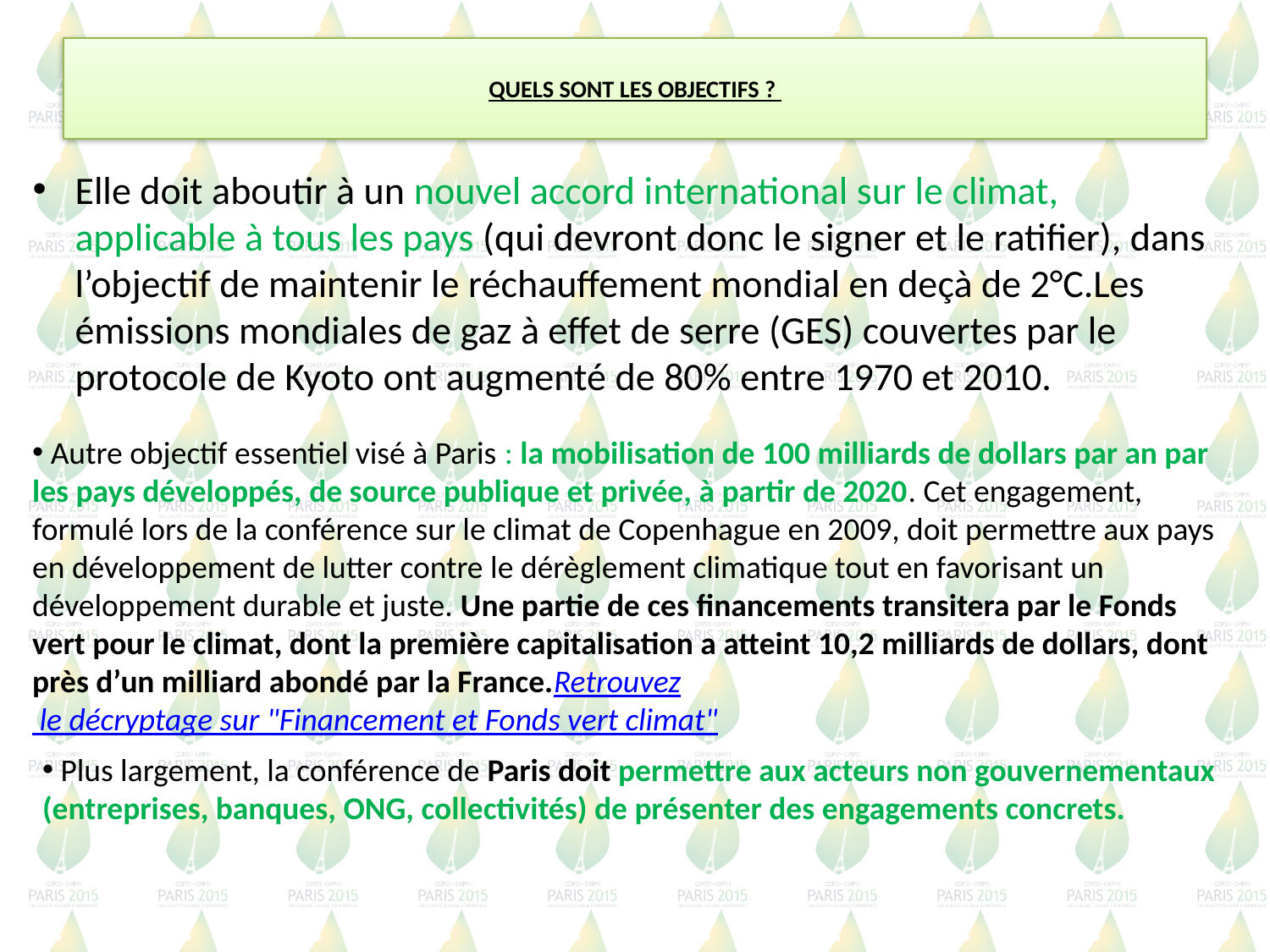

# QUELS SONT LES OBJECTIFS ?
Elle doit aboutir à un nouvel accord international sur le climat, applicable à tous les pays (qui devront donc le signer et le ratifier), dans l’objectif de maintenir le réchauffement mondial en deçà de 2°C.Les émissions mondiales de gaz à effet de serre (GES) couvertes par le protocole de Kyoto ont augmenté de 80% entre 1970 et 2010.
 Autre objectif essentiel visé à Paris : la mobilisation de 100 milliards de dollars par an par les pays développés, de source publique et privée, à partir de 2020. Cet engagement, formulé lors de la conférence sur le climat de Copenhague en 2009, doit permettre aux pays en développement de lutter contre le dérèglement climatique tout en favorisant un développement durable et juste. Une partie de ces financements transitera par le Fonds vert pour le climat, dont la première capitalisation a atteint 10,2 milliards de dollars, dont près d’un milliard abondé par la France.Retrouvez le décryptage sur "Financement et Fonds vert climat"
 Plus largement, la conférence de Paris doit permettre aux acteurs non gouvernementaux (entreprises, banques, ONG, collectivités) de présenter des engagements concrets.